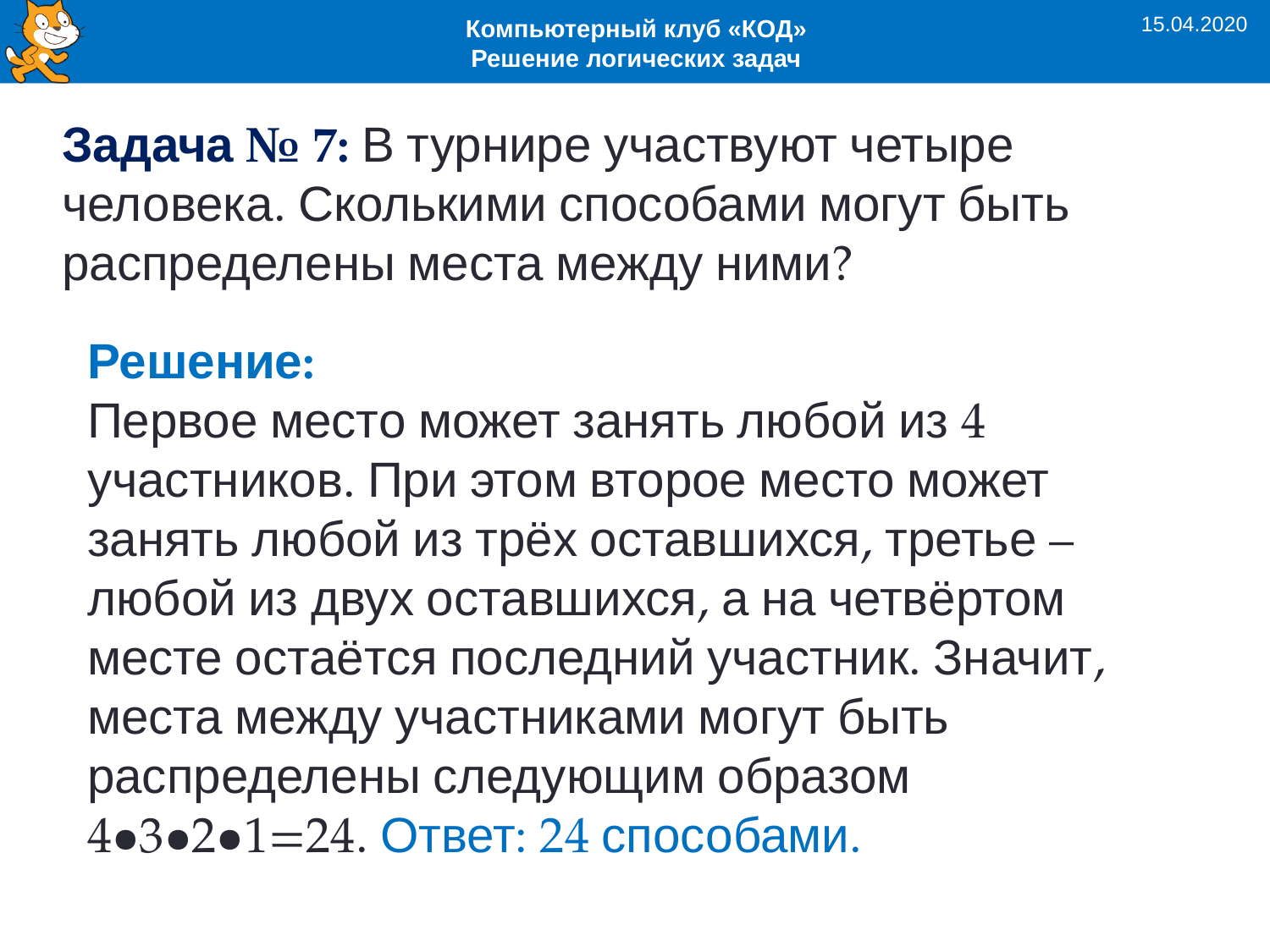

15.04.2020
Компьютерный клуб «КОД»
Решение логических задач
Задача № 7: В турнире участвуют четыре человека. Сколькими способами могут быть распределены места между ними?
Решение:
Первое место может занять любой из 4 участников. При этом второе место может занять любой из трёх оставшихся, третье – любой из двух оставшихся, а на четвёртом месте остаётся последний участник. Значит, места между участниками могут быть распределены следующим образом 4•3•2•1=24. Ответ: 24 способами.